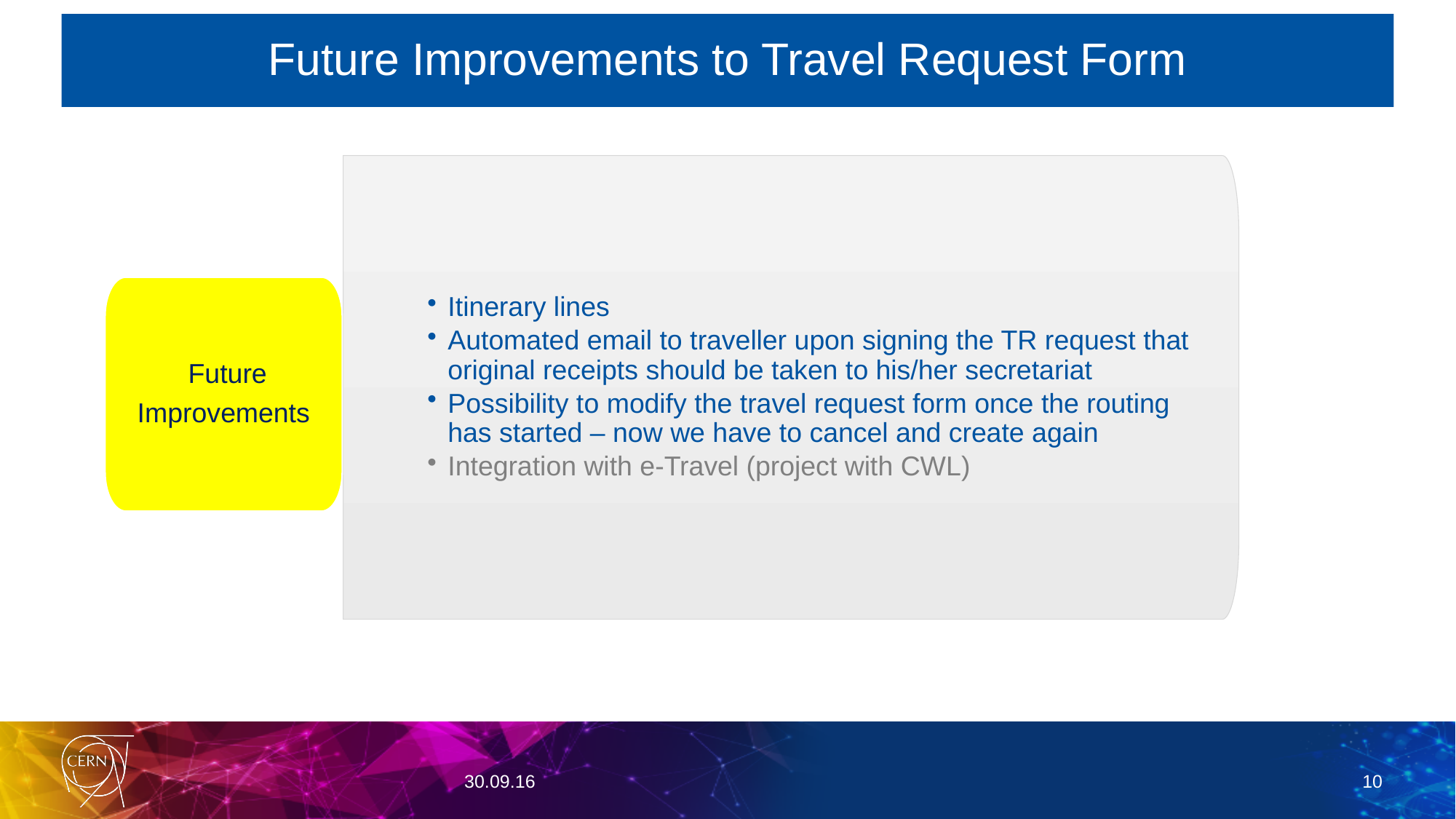

# Future Improvements to Travel Request Form
Itinerary lines
Automated email to traveller upon signing the TR request that original receipts should be taken to his/her secretariat
Possibility to modify the travel request form once the routing has started – now we have to cancel and create again
Integration with e-Travel (project with CWL)
 Future
Improvements
30.09.16
10